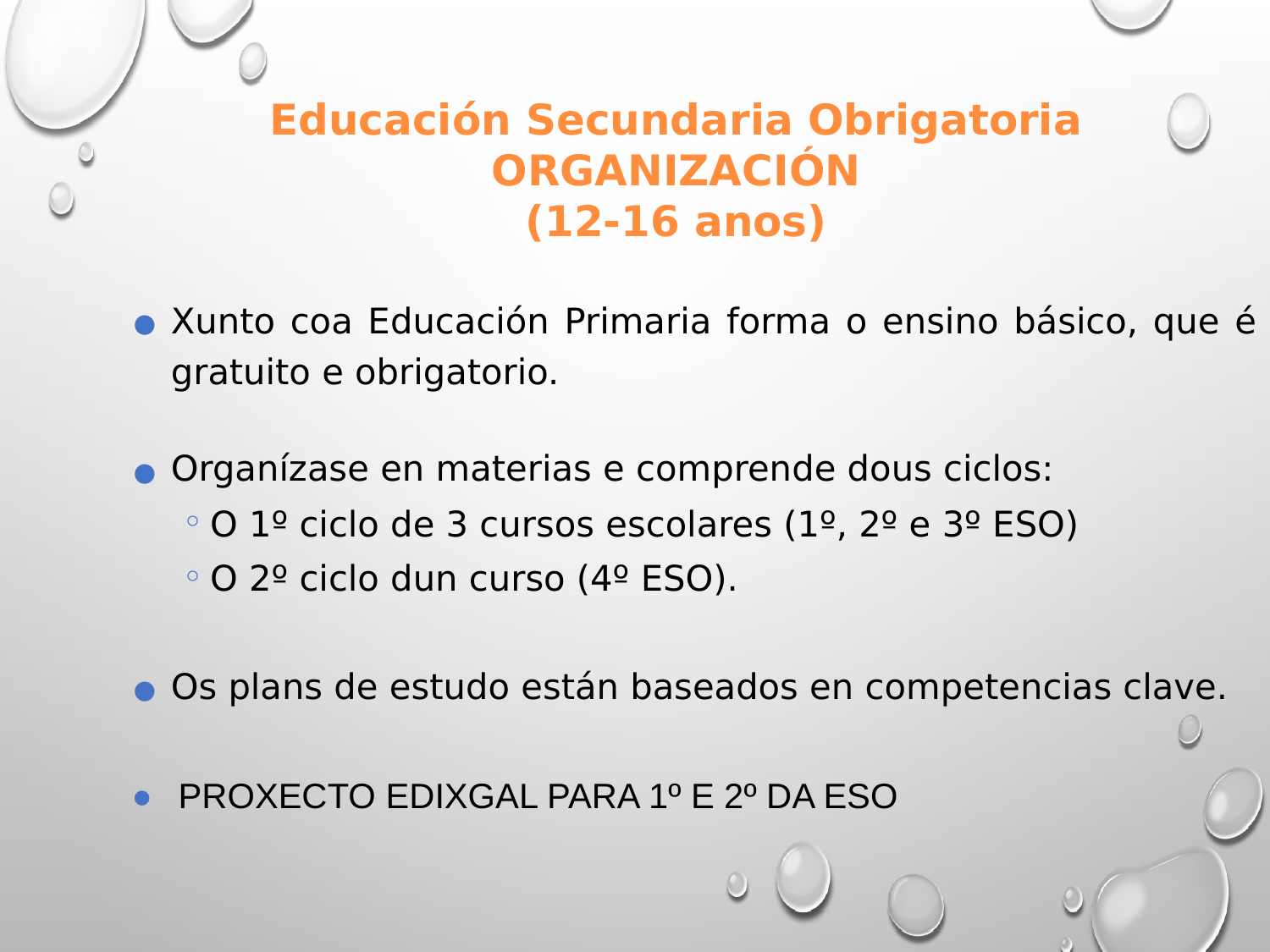

Educación Secundaria Obrigatoria ORGANIZACIÓN
(12-16 anos)
Xunto coa Educación Primaria forma o ensino básico, que é gratuito e obrigatorio.

Organízase en materias e comprende dous ciclos:
O 1º ciclo de 3 cursos escolares (1º, 2º e 3º ESO)
O 2º ciclo dun curso (4º ESO).

Os plans de estudo están baseados en competencias clave.

 PROXECTO EDIXGAL PARA 1º E 2º DA ESO